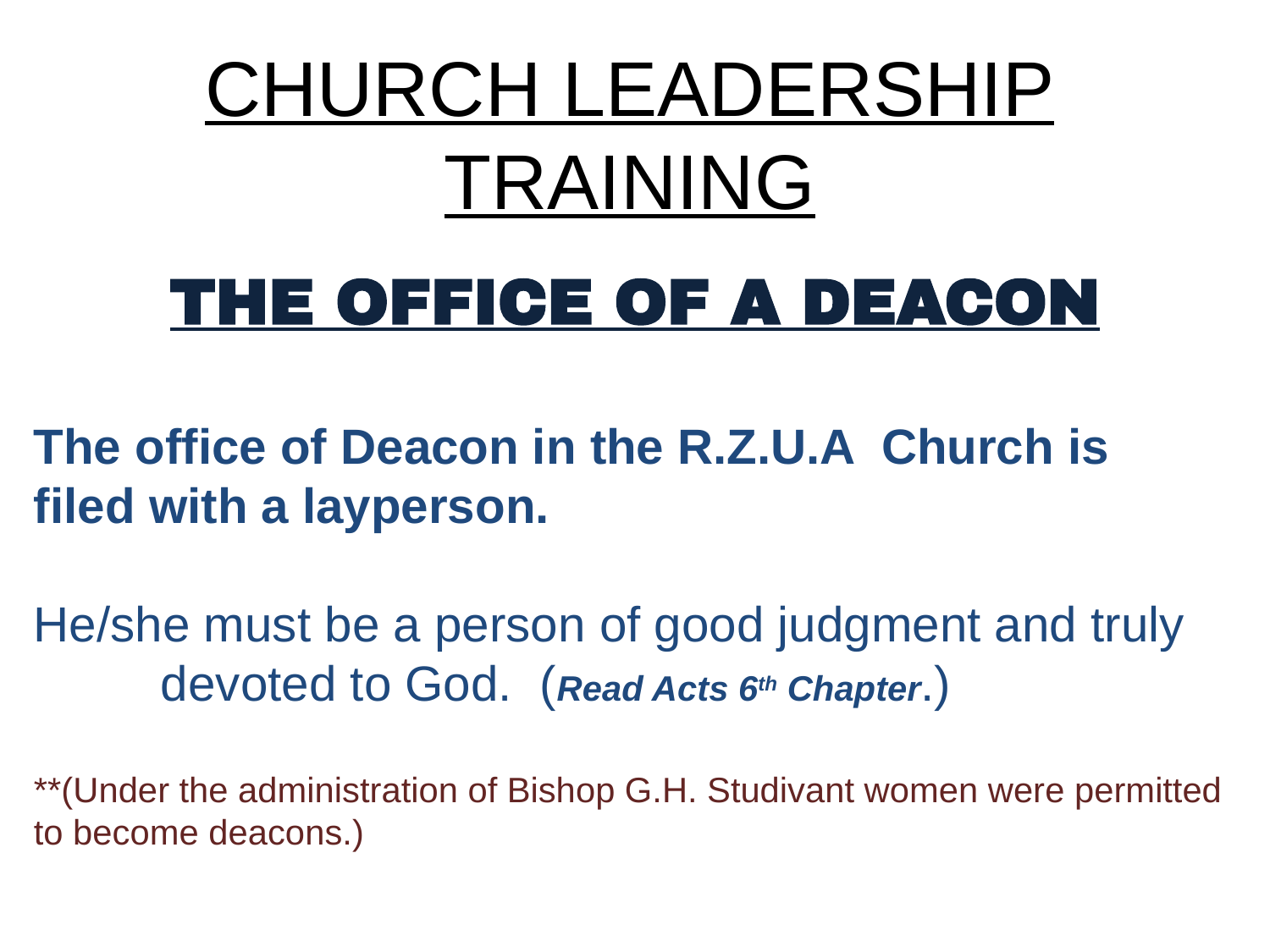

# CHURCH LEADERSHIP TRAINING
THE OFFICE OF A DEACON

The office of Deacon in the R.Z.U.A  Church is 	filed with a layperson.

He/she must be a person of good judgment and truly 	devoted to God.  (Read Acts 6th Chapter.)

**(Under the administration of Bishop G.H. Studivant women were permitted to become deacons.)